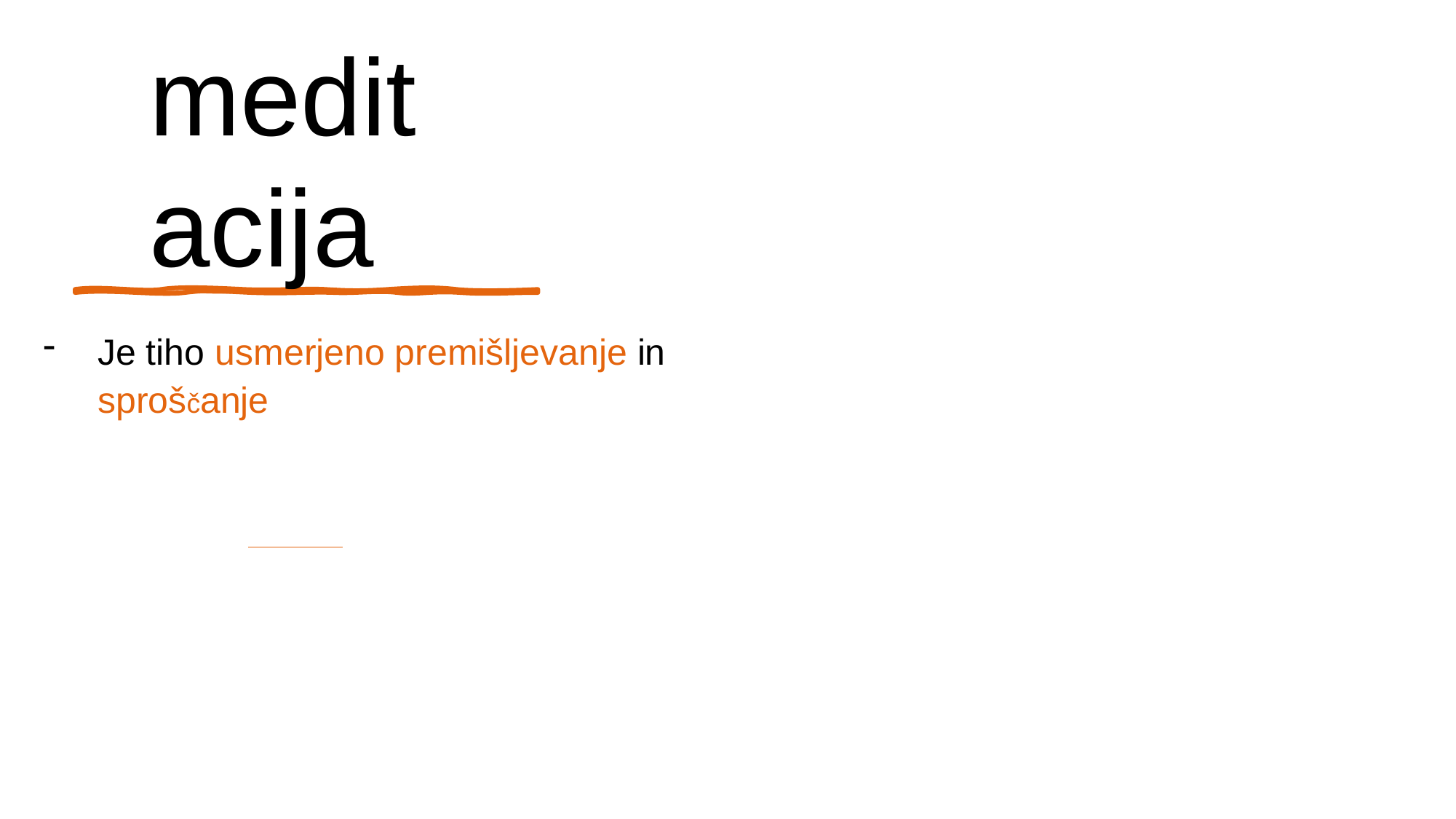

# meditacija
Je tiho usmerjeno premišljevanje in sproščanje